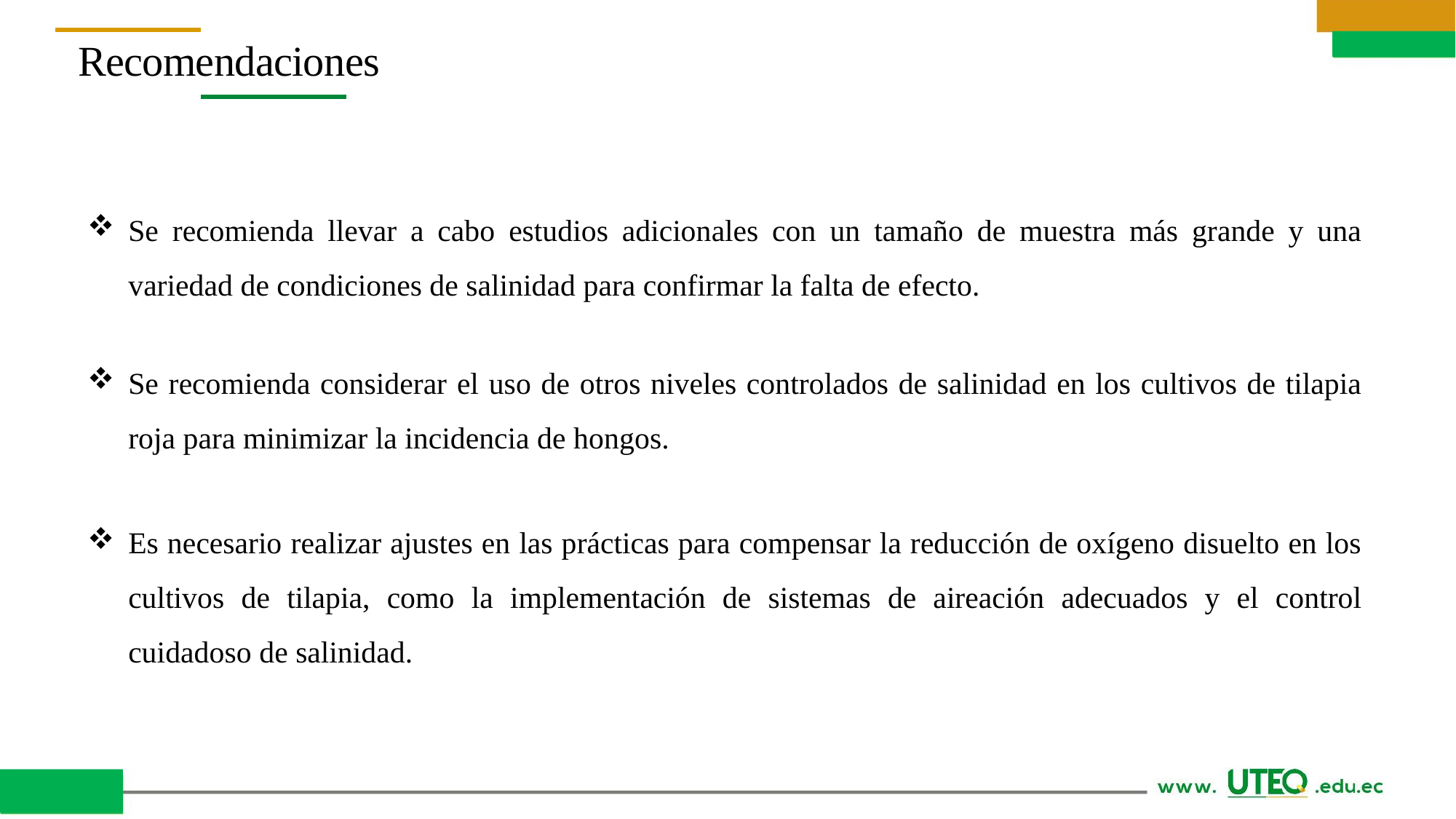

# Recomendaciones

Se recomienda llevar a cabo estudios adicionales con un tamaño de muestra más grande y una variedad de condiciones de salinidad para confirmar la falta de efecto.
Se recomienda considerar el uso de otros niveles controlados de salinidad en los cultivos de tilapia roja para minimizar la incidencia de hongos.
Es necesario realizar ajustes en las prácticas para compensar la reducción de oxígeno disuelto en los cultivos de tilapia, como la implementación de sistemas de aireación adecuados y el control cuidadoso de salinidad.